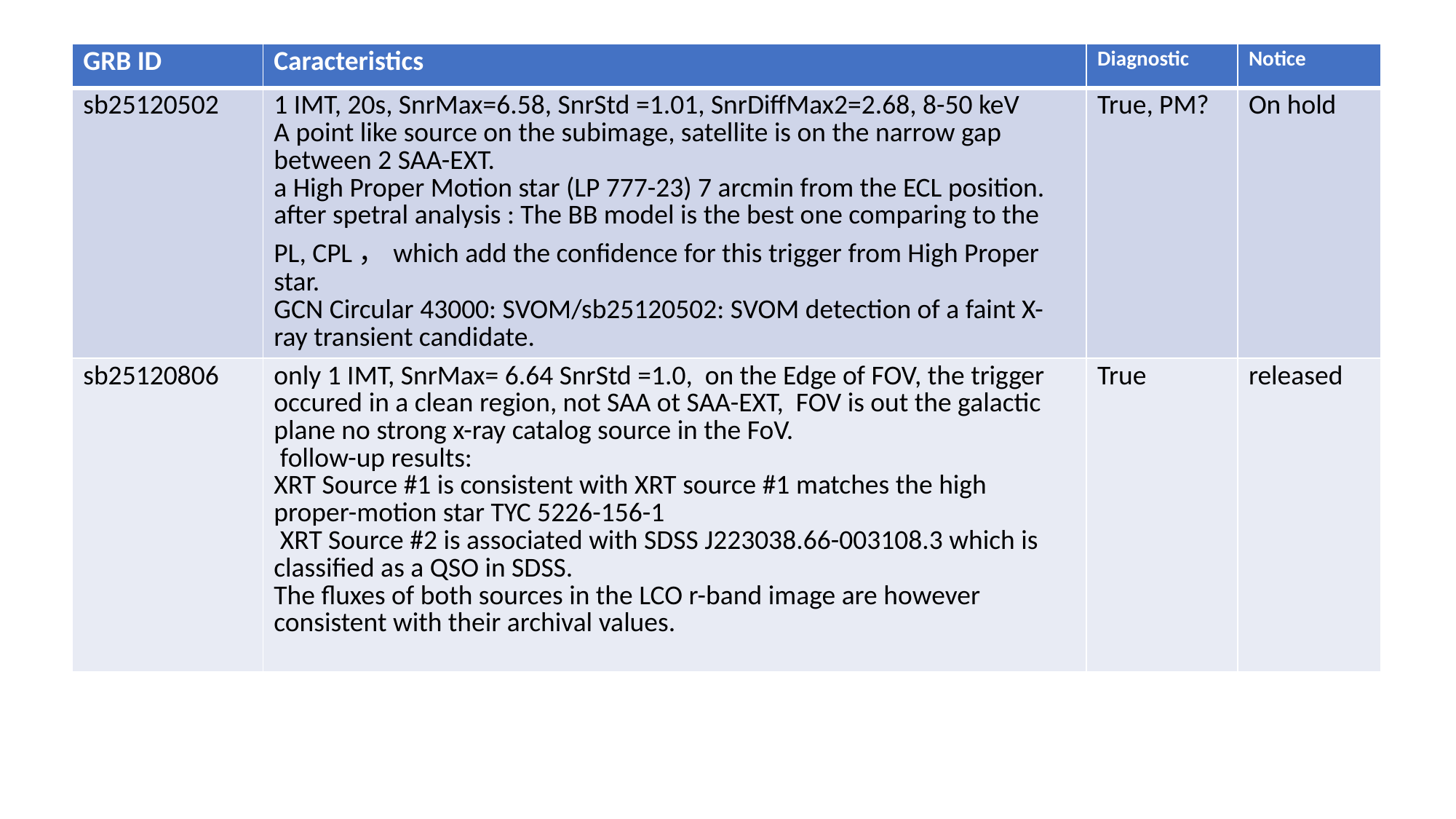

| GRB ID | Caracteristics | Diagnostic | Notice |
| --- | --- | --- | --- |
| sb25120502 | 1 IMT, 20s, SnrMax=6.58, SnrStd =1.01, SnrDiffMax2=2.68, 8-50 keV A point like source on the subimage, satellite is on the narrow gap between 2 SAA-EXT. a High Proper Motion star (LP 777-23) 7 arcmin from the ECL position. after spetral analysis : The BB model is the best one comparing to the PL, CPL，which add the confidence for this trigger from High Proper star. GCN Circular 43000: SVOM/sb25120502: SVOM detection of a faint X-ray transient candidate. | True, PM? | On hold |
| sb25120806 | only 1 IMT, SnrMax= 6.64 SnrStd =1.0, on the Edge of FOV, the trigger occured in a clean region, not SAA ot SAA-EXT, FOV is out the galactic plane no strong x-ray catalog source in the FoV. follow-up results: XRT Source #1 is consistent with XRT source #1 matches the high proper-motion star TYC 5226-156-1 XRT Source #2 is associated with SDSS J223038.66-003108.3 which is classified as a QSO in SDSS. The fluxes of both sources in the LCO r-band image are however consistent with their archival values. | True | released |